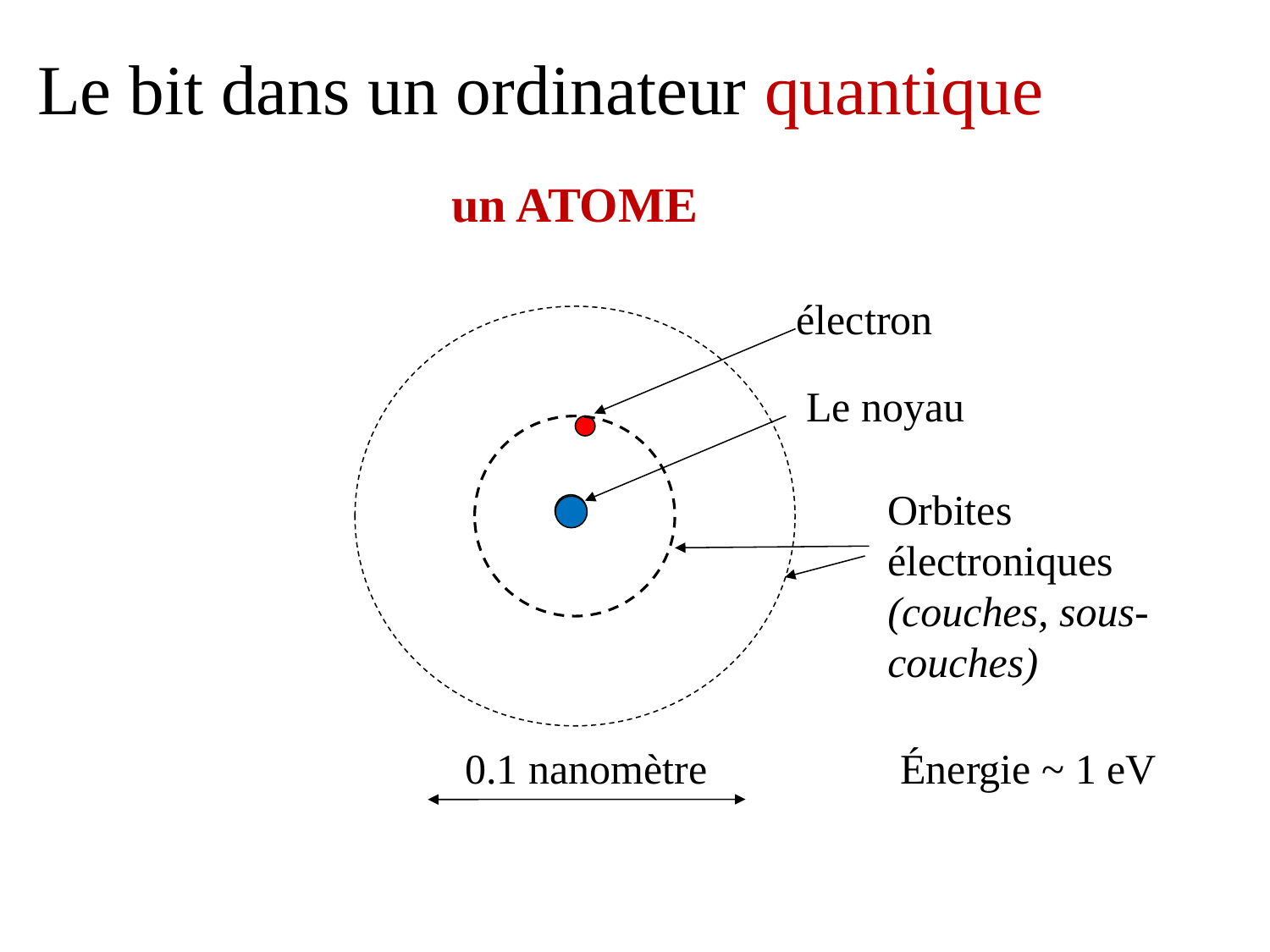

Le bit dans un ordinateur quantique
un ATOME
électron

Le noyau

Orbites
électroniques
(couches, sous-couches)

0.1 nanomètre
Énergie ~ 1 eV